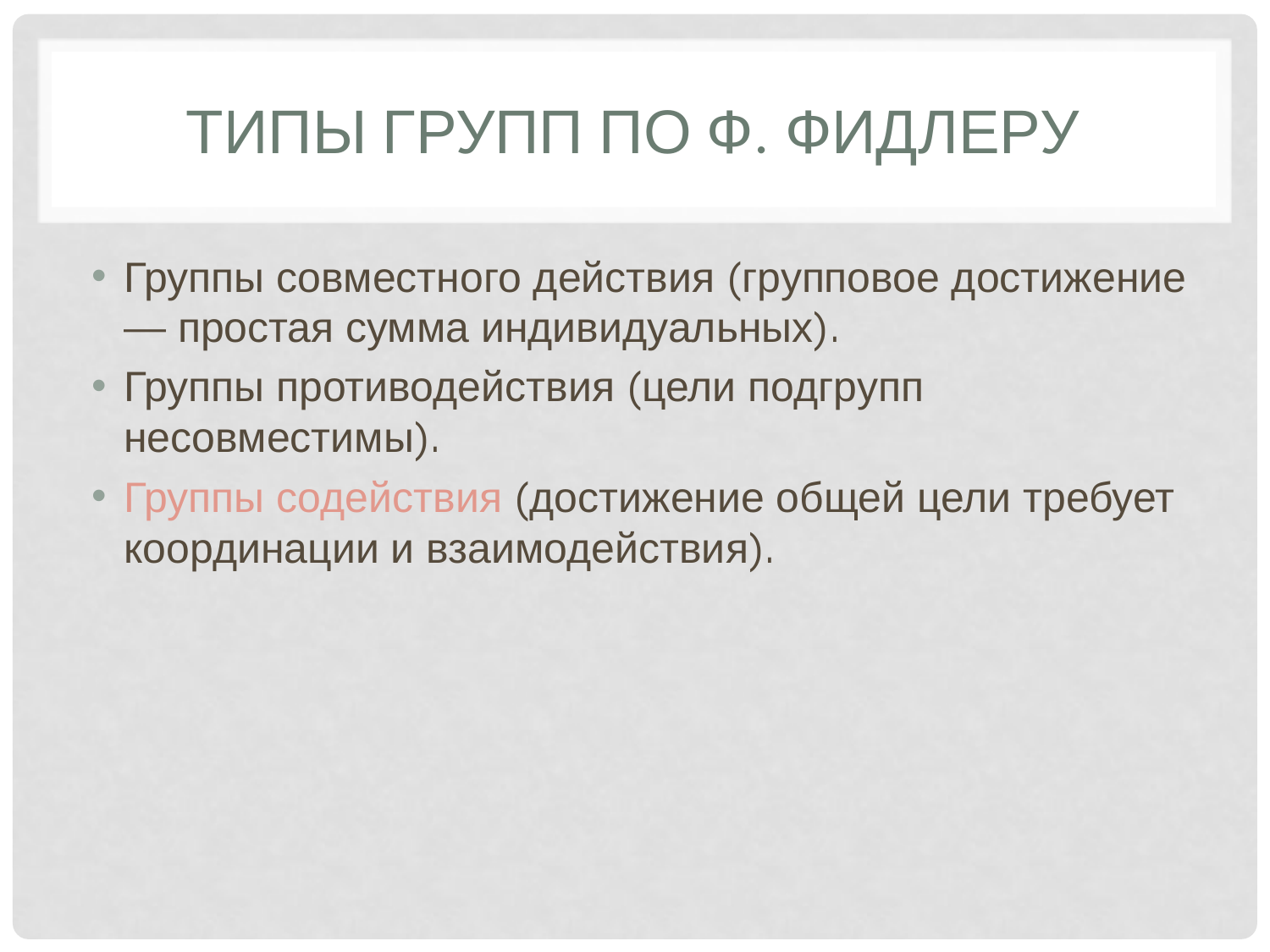

# Типы групп по Ф. Фидлеру
Группы совместного действия (групповое достижение — простая сумма индивидуальных).
Группы противодействия (цели подгрупп несовместимы).
Группы содействия (достижение общей цели требует координации и взаимодействия).